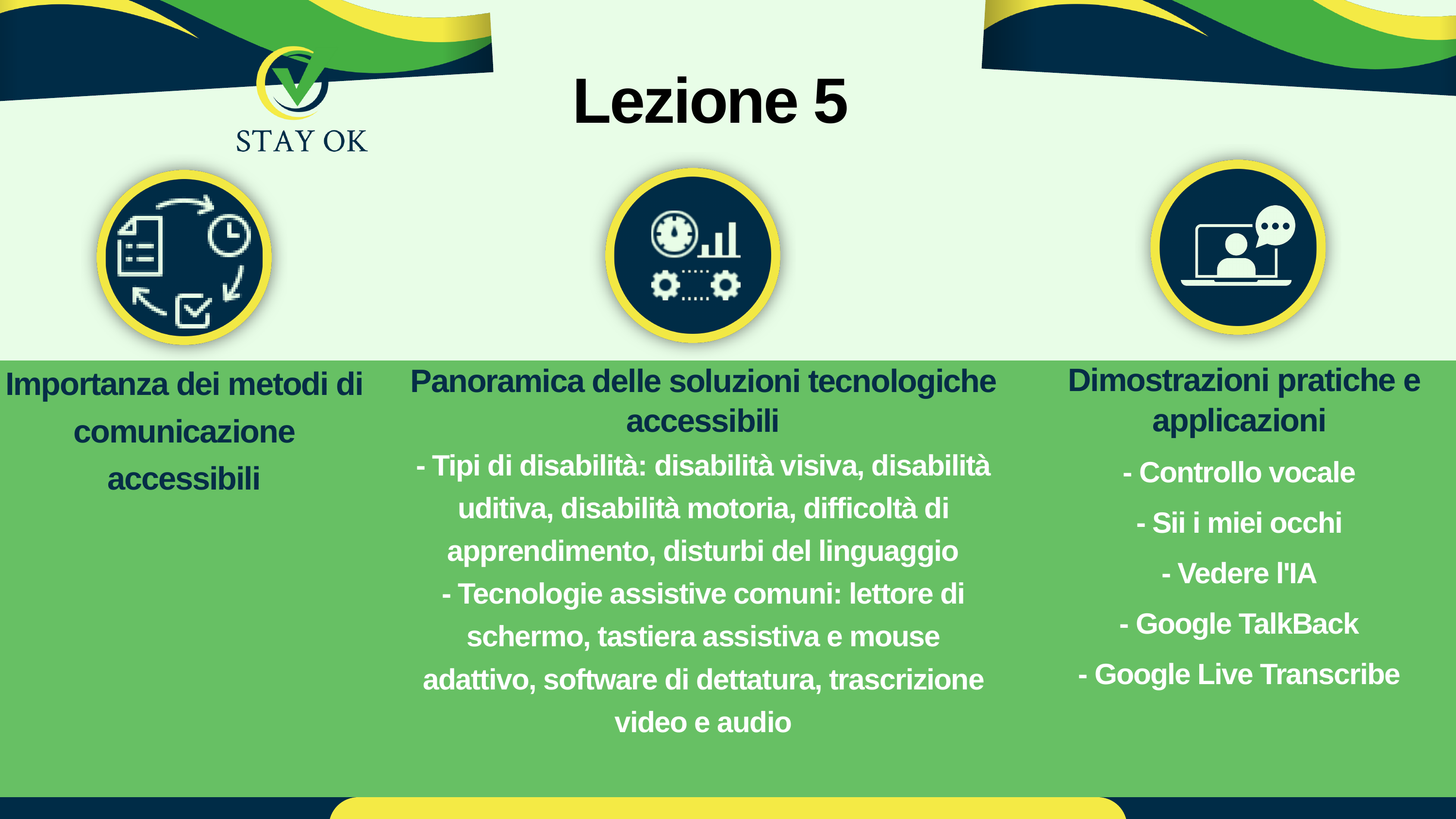

Lezione 5

Importanza dei metodi di comunicazione accessibili
 Dimostrazioni pratiche e applicazioni
- Controllo vocale
- Sii i miei occhi
- Vedere l'IA
- Google TalkBack
- Google Live Transcribe
Panoramica delle soluzioni tecnologiche accessibili
- Tipi di disabilità: disabilità visiva, disabilità uditiva, disabilità motoria, difficoltà di apprendimento, disturbi del linguaggio
- Tecnologie assistive comuni: lettore di schermo, tastiera assistiva e mouse adattivo, software di dettatura, trascrizione video e audio